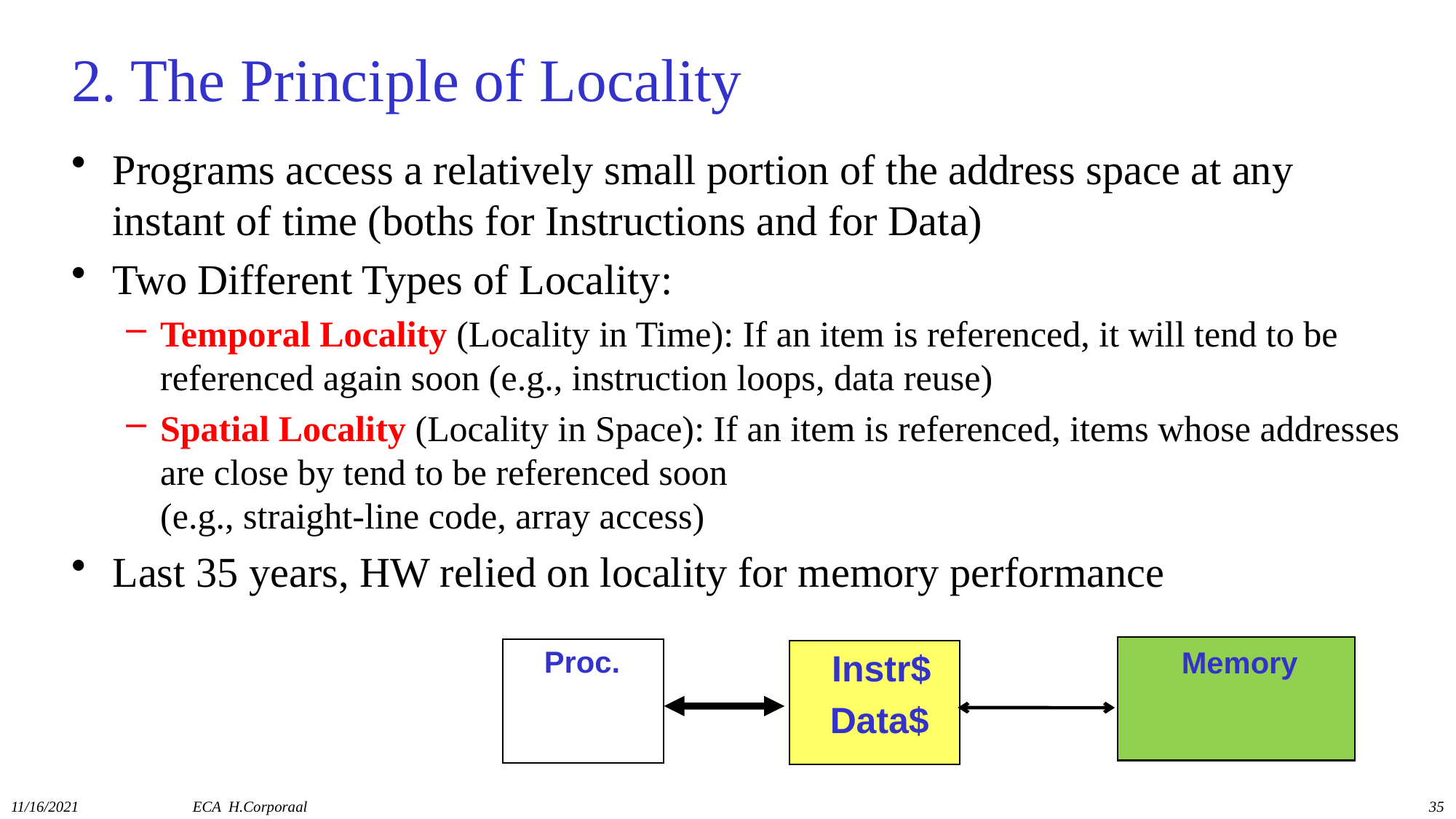

# 2. The Principle of Locality
Programs access a relatively small portion of the address space at any instant of time (boths for Instructions and for Data)
Two Different Types of Locality:
Temporal Locality (Locality in Time): If an item is referenced, it will tend to be referenced again soon (e.g., instruction loops, data reuse)
Spatial Locality (Locality in Space): If an item is referenced, items whose addresses are close by tend to be referenced soon
(e.g., straight-line code, array access)
Last 35 years, HW relied on locality for memory performance

Proc.
Memory

Instr$

Data$

11/16/2021
ECA  H.Corporaal
35